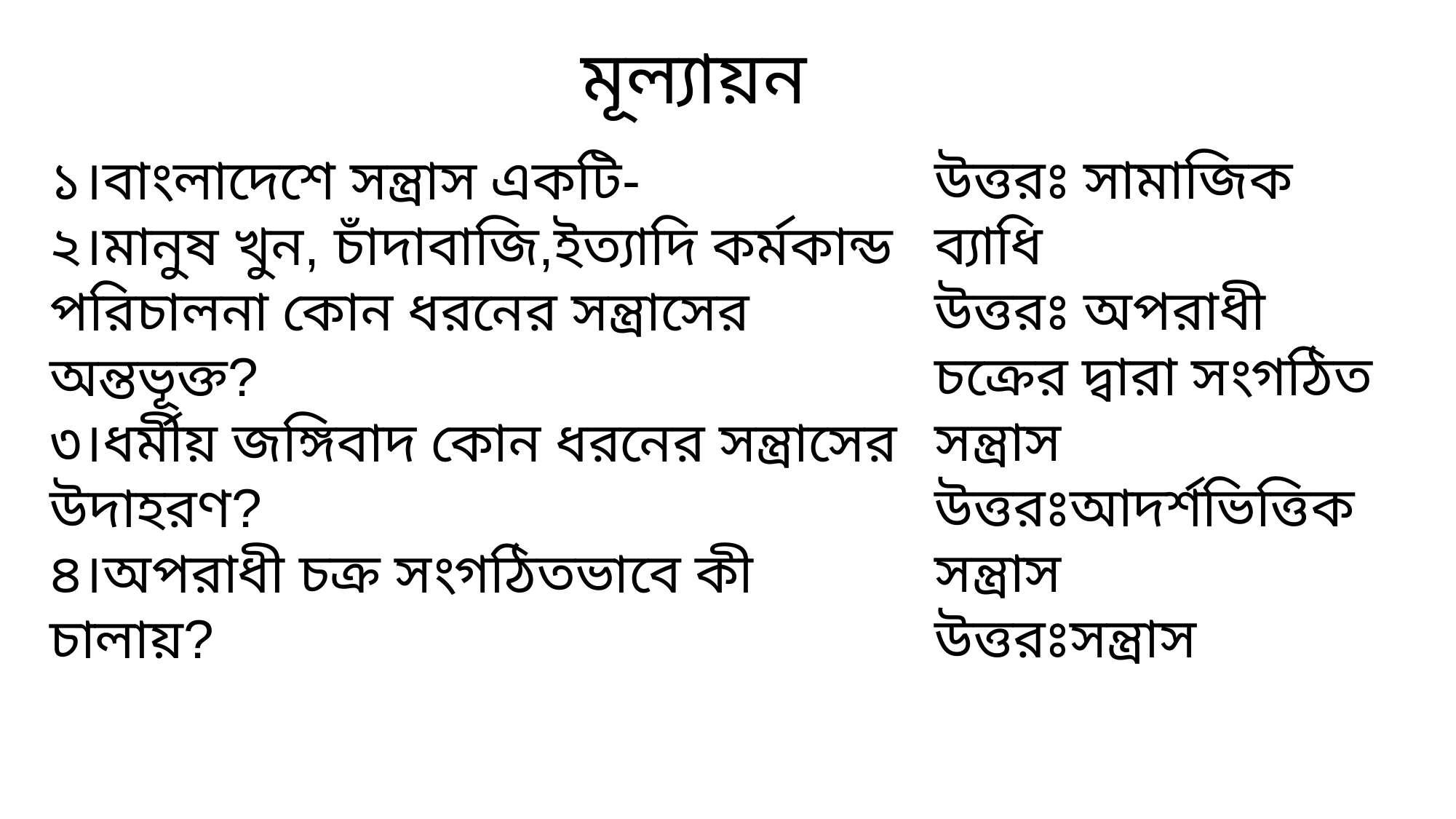

মূল্যায়ন
১।বাংলাদেশে সন্ত্রাস একটি-
২।মানুষ খুন, চাঁদাবাজি,ইত্যাদি কর্মকান্ড পরিচালনা কোন ধরনের সন্ত্রাসের অন্তভূক্ত?
৩।ধর্মীয় জঙ্গিবাদ কোন ধরনের সন্ত্রাসের উদাহরণ?
৪।অপরাধী চক্র সংগঠিতভাবে কী চালায়?
উত্তরঃ সামাজিক ব্যাধি
উত্তরঃ অপরাধী চক্রের দ্বারা সংগঠিত সন্ত্রাস
উত্তরঃআদর্শভিত্তিক সন্ত্রাস
উত্তরঃসন্ত্রাস